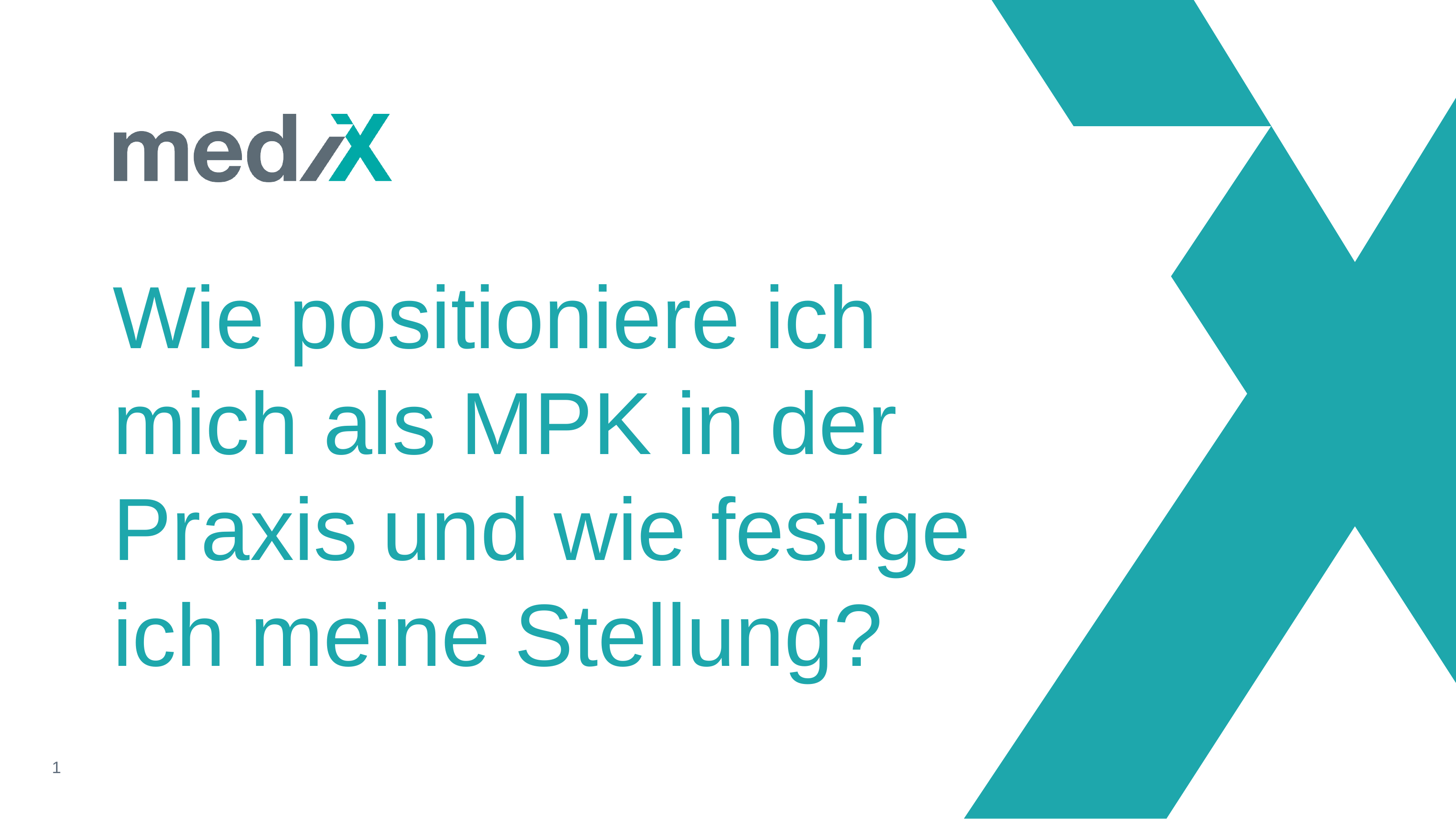

Wie positioniere ich mich als MPK in der Praxis und wie festige ich meine Stellung?
1